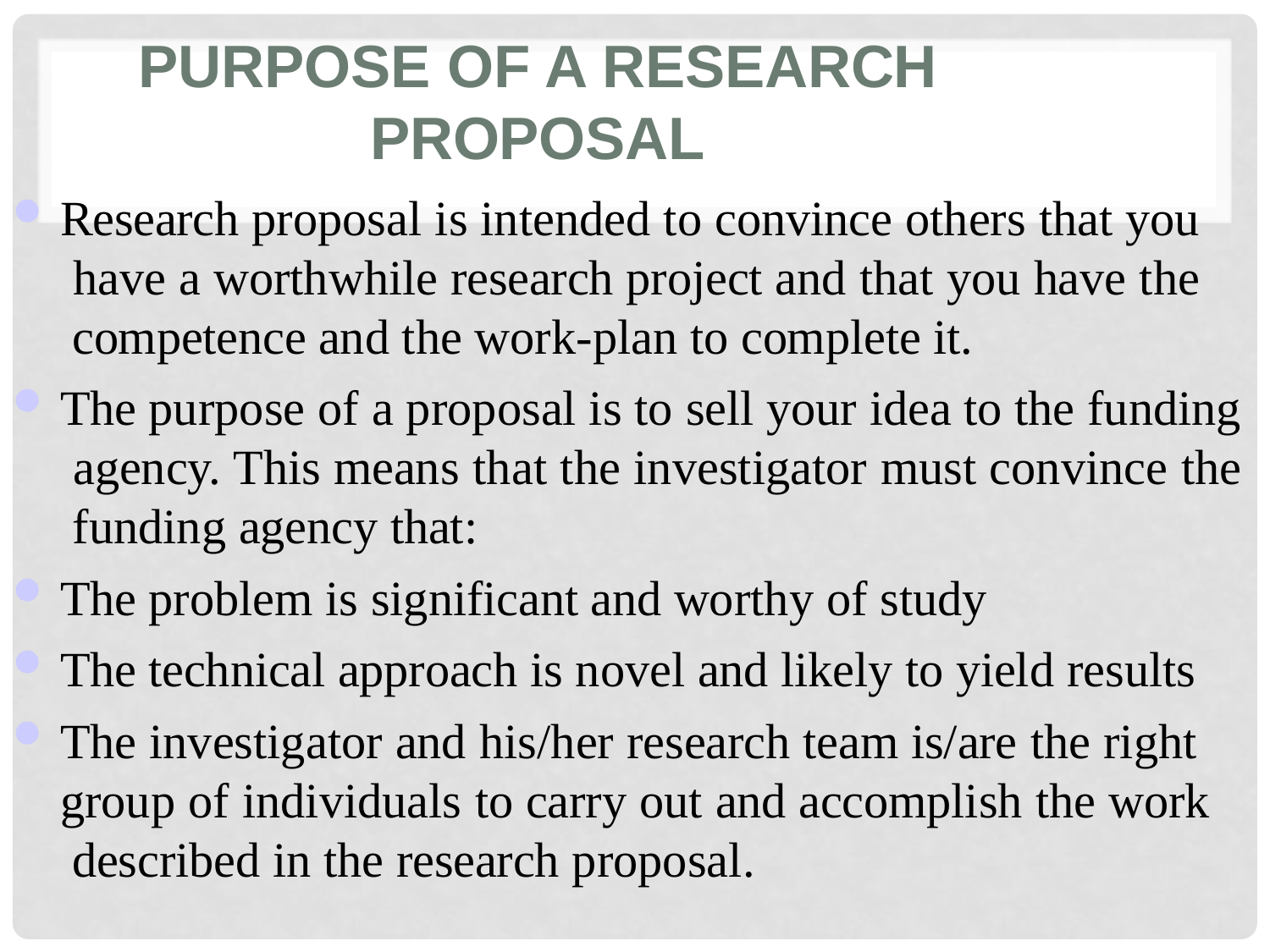

# Purpose of a Research Proposal
Research proposal is intended to convince others that you  have a worthwhile research project and that you have the  competence and the work-plan to complete it.
The purpose of a proposal is to sell your idea to the funding  agency. This means that the investigator must convince the  funding agency that:
The problem is significant and worthy of study
The technical approach is novel and likely to yield results
The investigator and his/her research team is/are the right  group of individuals to carry out and accomplish the work  described in the research proposal.